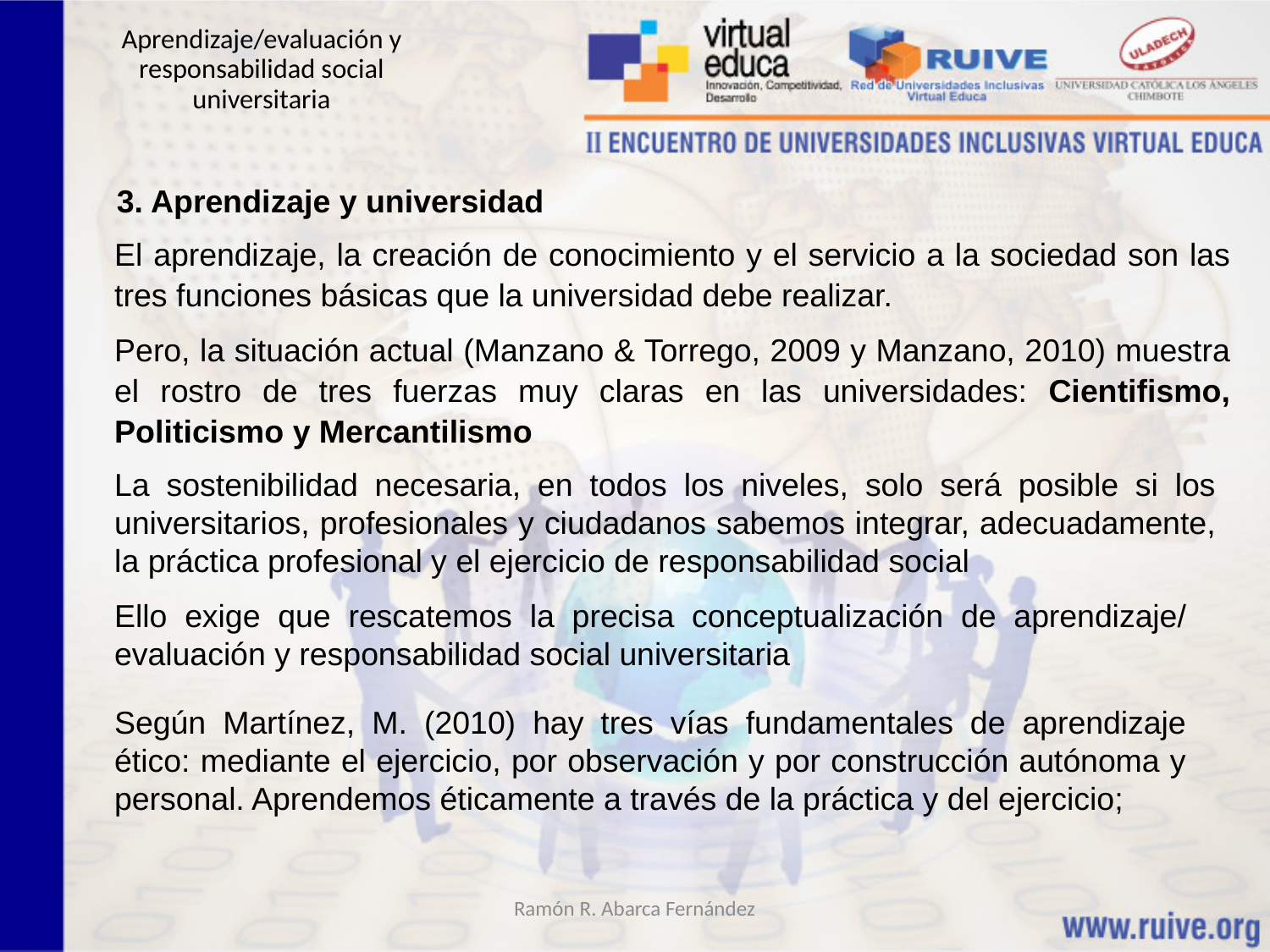

Aprendizaje/evaluación y responsabilidad social universitaria
3. Aprendizaje y universidad
El aprendizaje, la creación de conocimiento y el servicio a la sociedad son las tres funciones básicas que la universidad debe realizar.
Pero, la situación actual (Manzano & Torrego, 2009 y Manzano, 2010) muestra el rostro de tres fuerzas muy claras en las universidades: Cientifismo, Politicismo y Mercantilismo
La sostenibilidad necesaria, en todos los niveles, solo será posible si los universitarios, profesionales y ciudadanos sabemos integrar, adecuadamente, la práctica profesional y el ejercicio de responsabilidad social
Ello exige que rescatemos la precisa conceptualización de aprendizaje/ evaluación y responsabilidad social universitaria
Según Martínez, M. (2010) hay tres vías fundamentales de aprendizaje ético: mediante el ejercicio, por observación y por construcción autónoma y personal. Aprendemos éticamente a través de la práctica y del ejercicio;
Ramón R. Abarca Fernández